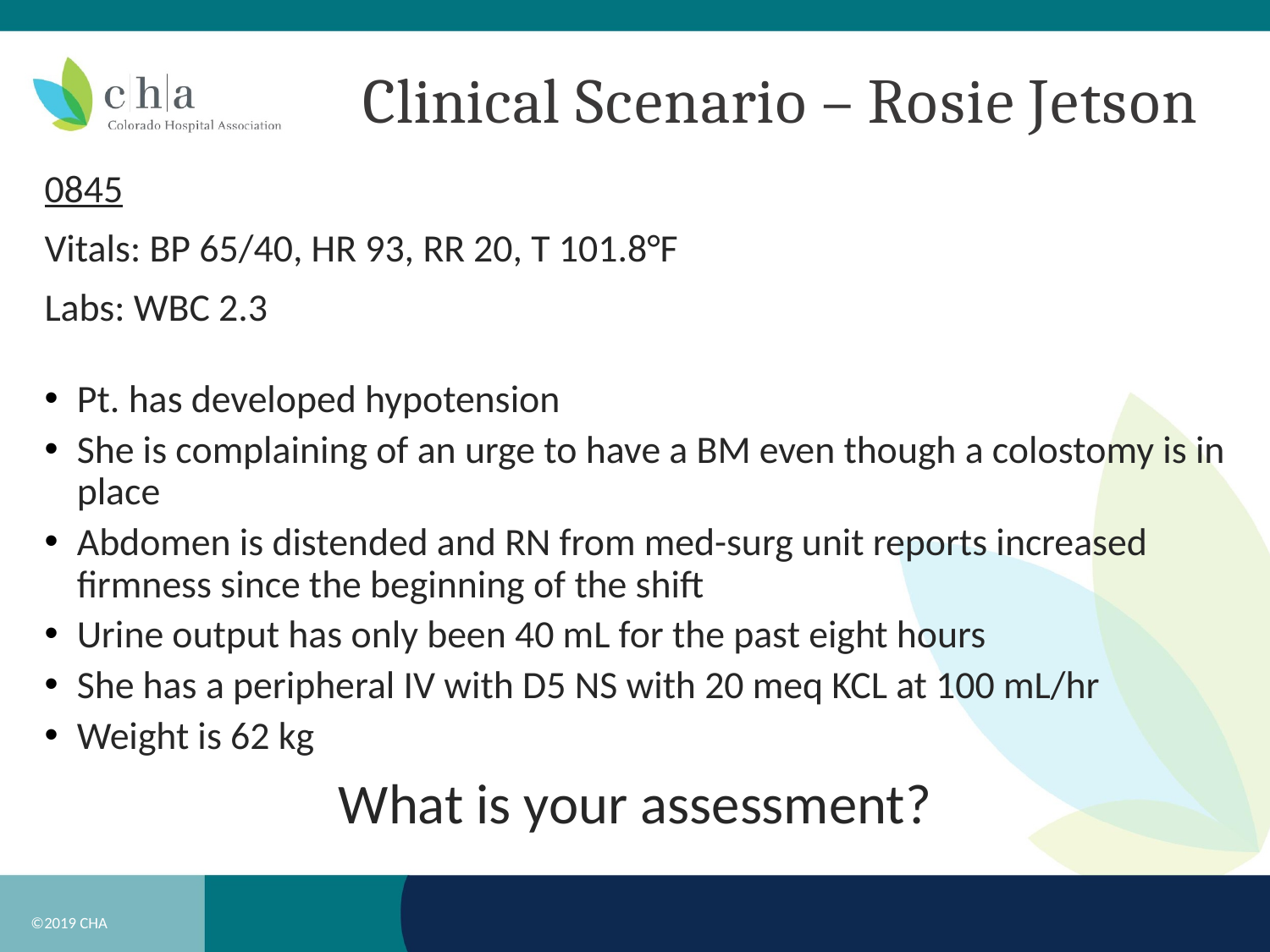

# Clinical Scenario – Rosie Jetson
0845
Vitals: BP 65/40, HR 93, RR 20, T 101.8°F
Labs: WBC 2.3

Pt. has developed hypotension
She is complaining of an urge to have a BM even though a colostomy is in place
Abdomen is distended and RN from med-surg unit reports increased firmness since the beginning of the shift
Urine output has only been 40 mL for the past eight hours
She has a peripheral IV with D5 NS with 20 meq KCL at 100 mL/hr
Weight is 62 kg
What is your assessment?